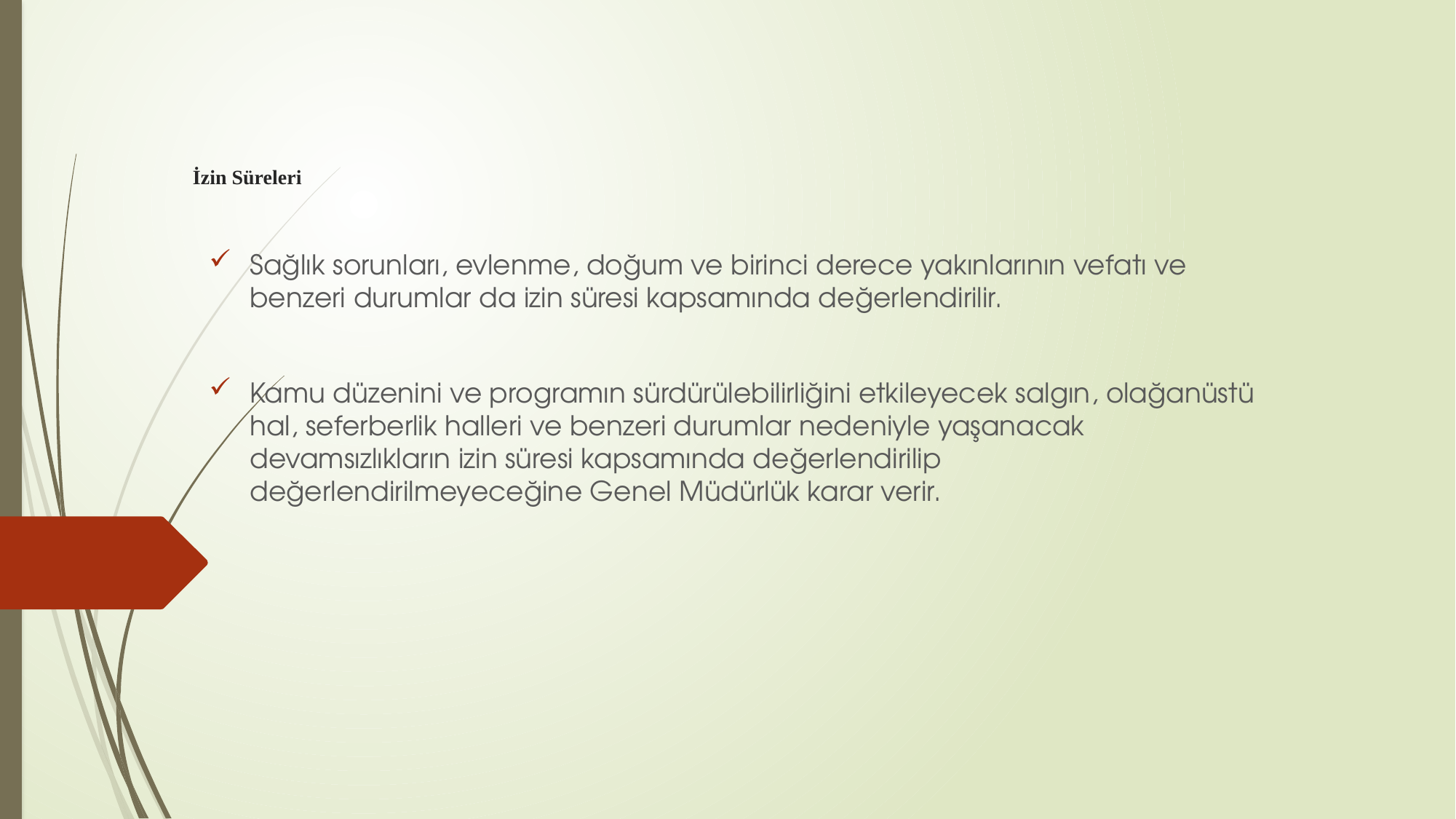

# İzin Süreleri

Sağlık sorunları, evlenme, doğum ve birinci derece yakınlarının vefatı ve benzeri durumlar da izin süresi kapsamında değerlendirilir.

Kamu düzenini ve programın sürdürülebilirliğini etkileyecek salgın, olağanüstü hal, seferberlik halleri ve benzeri durumlar nedeniyle yaşanacak devamsızlıkların izin süresi kapsamında değerlendirilip değerlendirilmeyeceğine Genel Müdürlük karar verir.